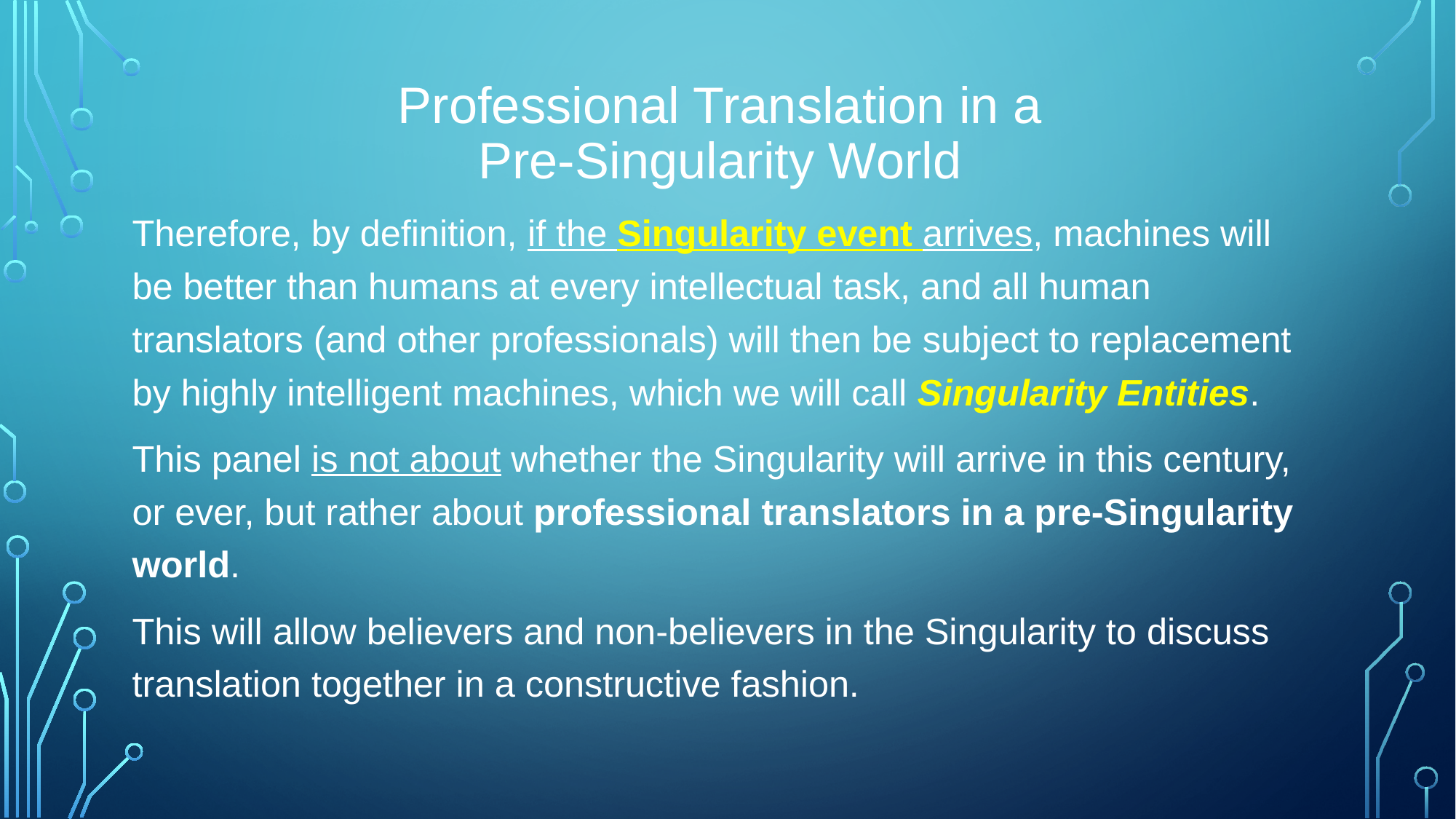

# Professional Translation in a Pre-Singularity World
Therefore, by definition, if the Singularity event arrives, machines will be better than humans at every intellectual task, and all human translators (and other professionals) will then be subject to replacement by highly intelligent machines, which we will call Singularity Entities.
This panel is not about whether the Singularity will arrive in this century, or ever, but rather about professional translators in a pre-Singularity world.
This will allow believers and non-believers in the Singularity to discuss translation together in a constructive fashion.